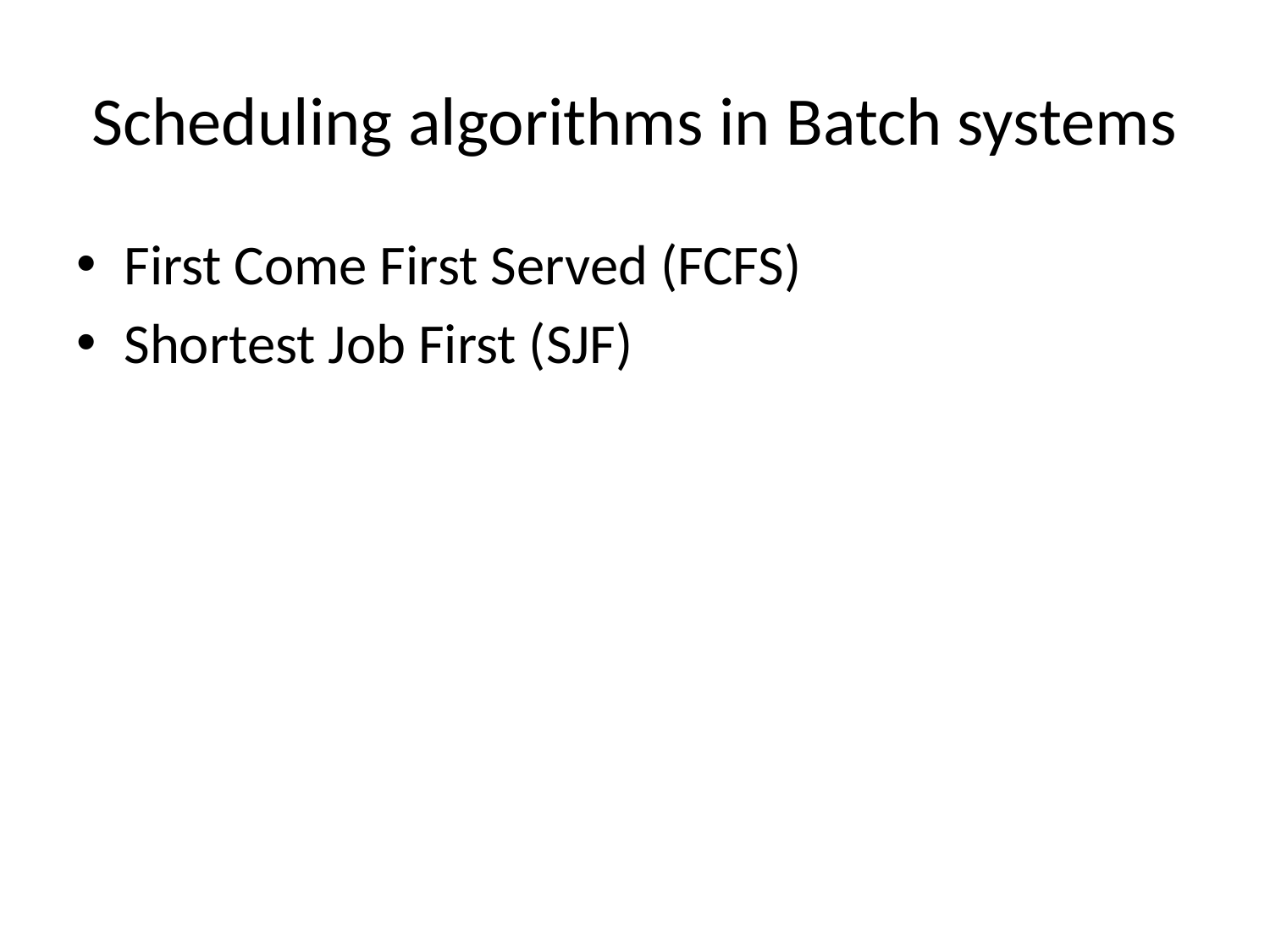

# Scheduling algorithms in Batch systems
First Come First Served (FCFS)
Shortest Job First (SJF)